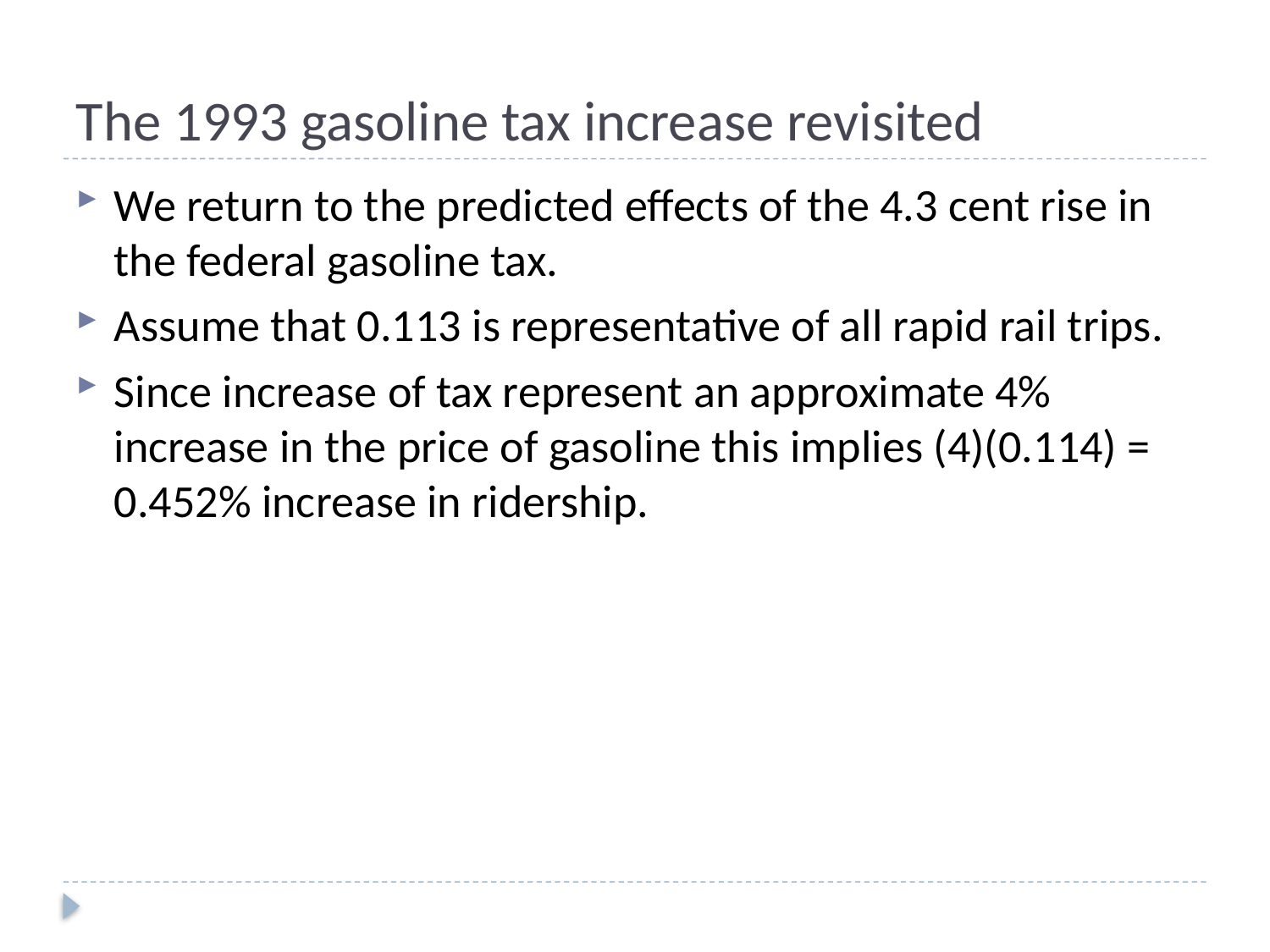

# The 1993 gasoline tax increase revisited
We return to the predicted effects of the 4.3 cent rise in the federal gasoline tax.
Assume that 0.113 is representative of all rapid rail trips.
Since increase of tax represent an approximate 4% increase in the price of gasoline this implies (4)(0.114) = 0.452% increase in ridership.